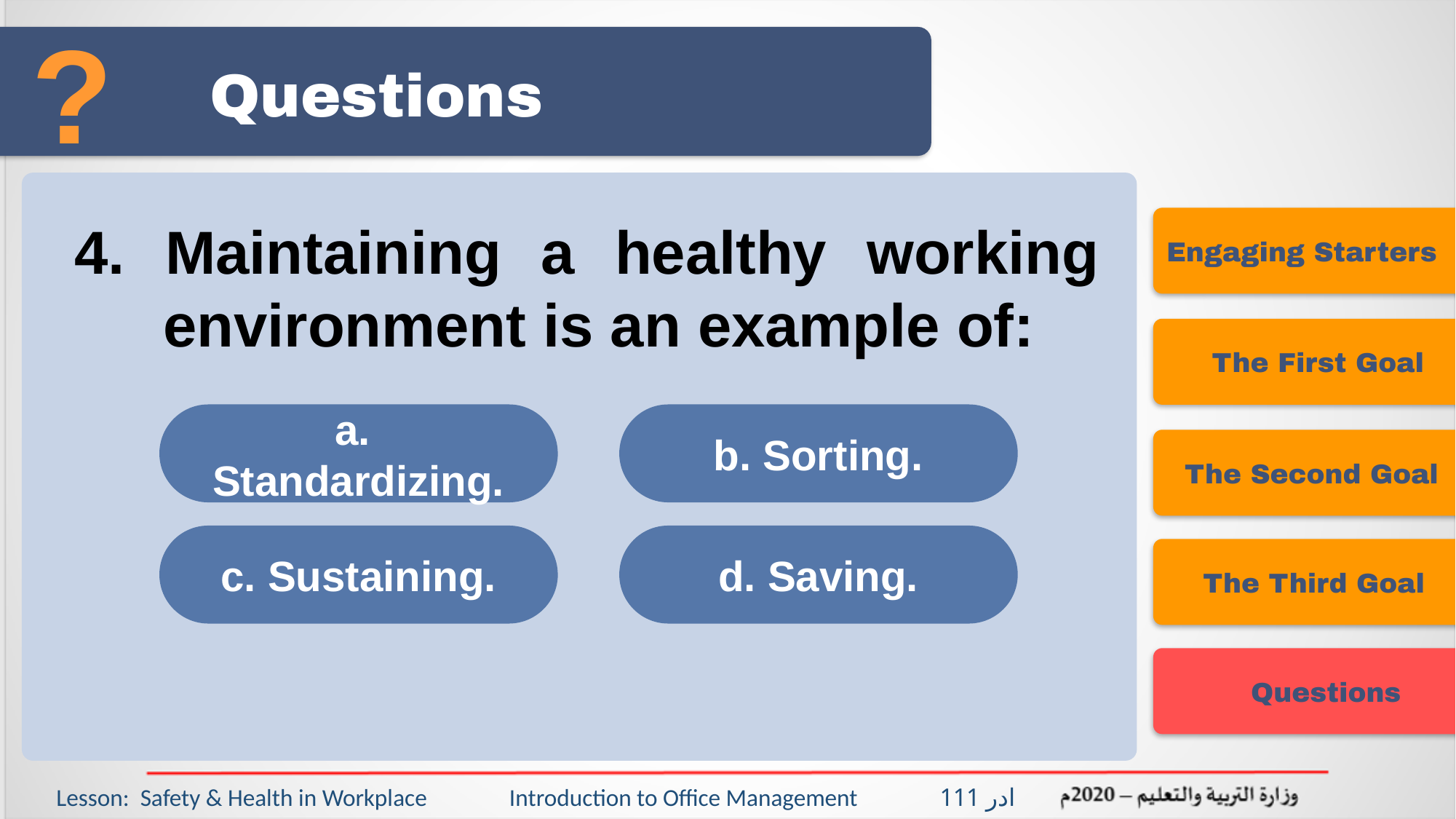

?

# Questions

Engaging Starters
4. Maintaining a healthy working environment is an example of:
     The First Goal
a.  Standardizing.
b. Sorting.
  The Second Goal
c. Sustaining.
d. Saving.
    The Third Goal
 Questions
Lesson:  Safety & Health in Workplace               Introduction to Office Management               ادر 111